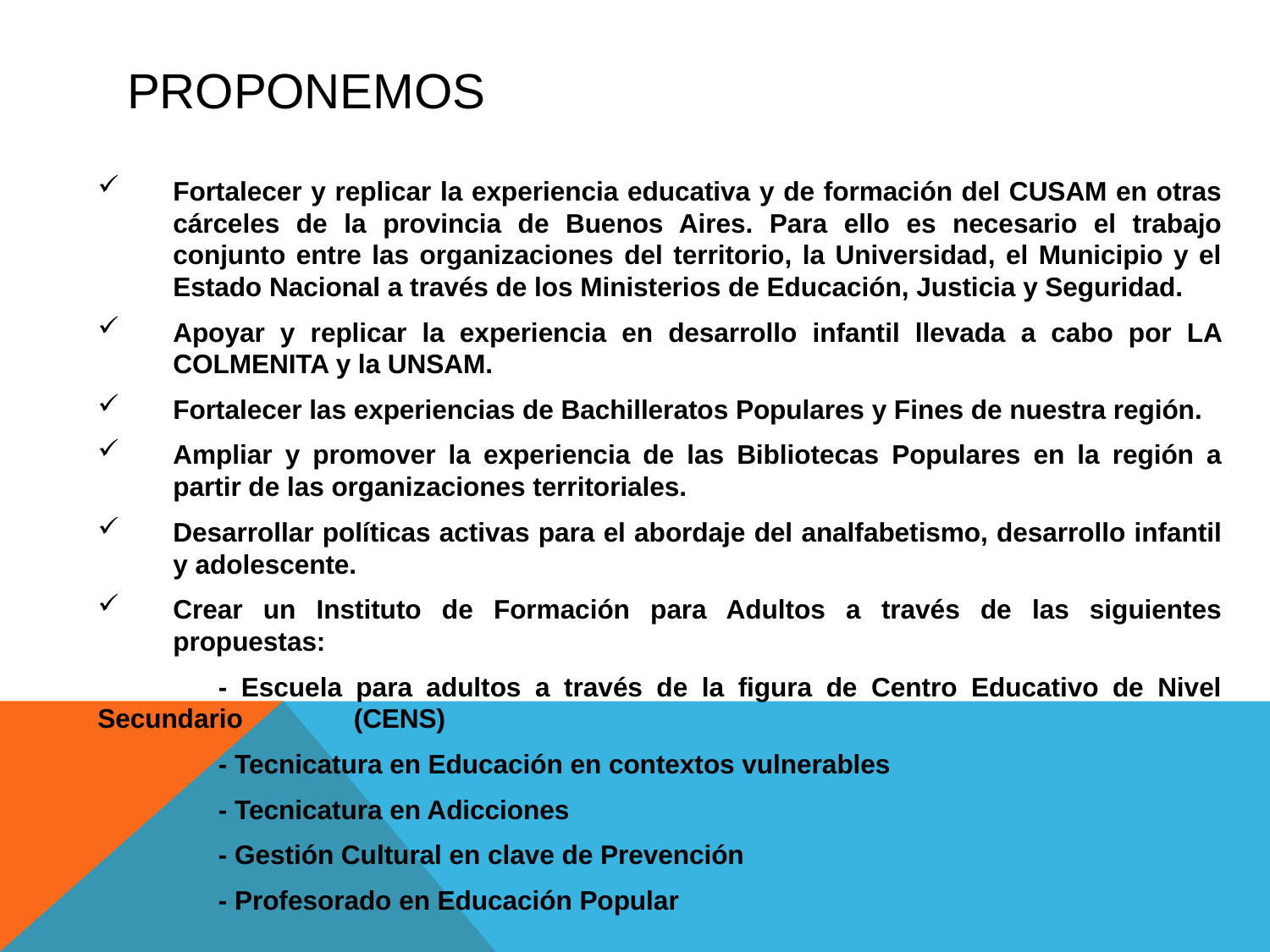

# PROPONEMOS

Fortalecer y replicar la experiencia educativa y de formación del CUSAM en otras cárceles de la provincia de Buenos Aires. Para ello es necesario el trabajo conjunto entre las organizaciones del territorio, la Universidad, el Municipio y el Estado Nacional a través de los Ministerios de Educación, Justicia y Seguridad.
Apoyar y replicar la experiencia en desarrollo infantil llevada a cabo por LA COLMENITA y la UNSAM.
Fortalecer las experiencias de Bachilleratos Populares y Fines de nuestra región.
Ampliar y promover la experiencia de las Bibliotecas Populares en la región a partir de las organizaciones territoriales.
Desarrollar políticas activas para el abordaje del analfabetismo, desarrollo infantil y adolescente.
Crear un Instituto de Formación para Adultos a través de las siguientes propuestas:
	- Escuela para adultos a través de la figura de Centro Educativo de Nivel Secundario 	  (CENS)
	- Tecnicatura en Educación en contextos vulnerables
	- Tecnicatura en Adicciones
	- Gestión Cultural en clave de Prevención
	- Profesorado en Educación Popular